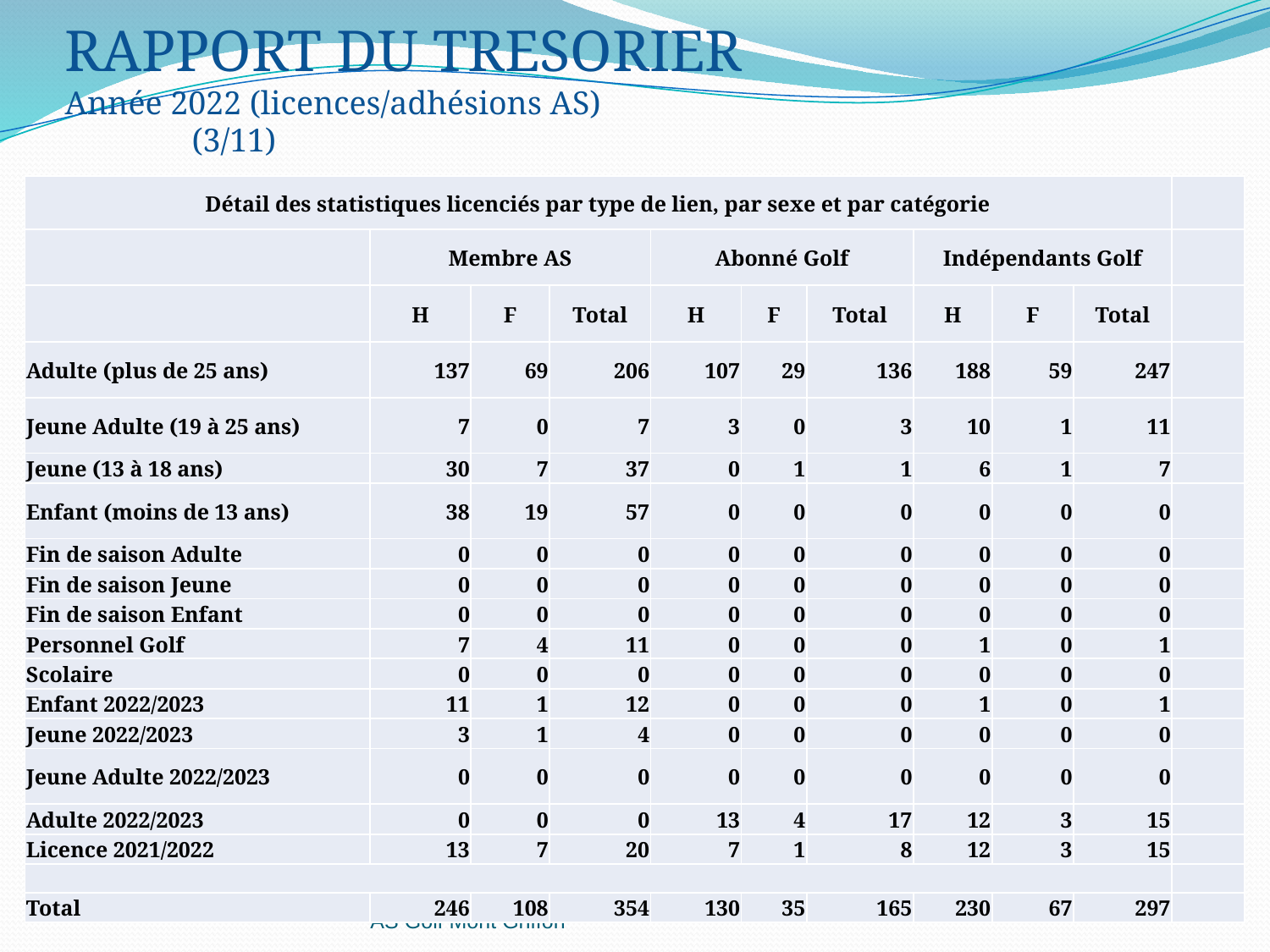

# RAPPORT DU TRESORIER Année 2022 (licences/adhésions AS)	  				(3/11)
| Détail des statistiques licenciés par type de lien, par sexe et par catégorie |  |  |  |  |  |  |  |  |  |  |
| --- | --- | --- | --- | --- | --- | --- | --- | --- | --- | --- |
|  | Membre AS |  |  | Abonné Golf |  |  | Indépendants Golf |  |  |  |
|  | H | F | Total | H | F | Total | H | F | Total |  |
| Adulte (plus de 25 ans) | 137 | 69 | 206 | 107 | 29 | 136 | 188 | 59 | 247 |  |
| Jeune Adulte (19 à 25 ans) | 7 | 0 | 7 | 3 | 0 | 3 | 10 | 1 | 11 |  |
| Jeune (13 à 18 ans) | 30 | 7 | 37 | 0 | 1 | 1 | 6 | 1 | 7 |  |
| Enfant (moins de 13 ans) | 38 | 19 | 57 | 0 | 0 | 0 | 0 | 0 | 0 |  |
| Fin de saison Adulte | 0 | 0 | 0 | 0 | 0 | 0 | 0 | 0 | 0 |  |
| Fin de saison Jeune | 0 | 0 | 0 | 0 | 0 | 0 | 0 | 0 | 0 |  |
| Fin de saison Enfant | 0 | 0 | 0 | 0 | 0 | 0 | 0 | 0 | 0 |  |
| Personnel Golf | 7 | 4 | 11 | 0 | 0 | 0 | 1 | 0 | 1 |  |
| Scolaire | 0 | 0 | 0 | 0 | 0 | 0 | 0 | 0 | 0 |  |
| Enfant 2022/2023 | 11 | 1 | 12 | 0 | 0 | 0 | 1 | 0 | 1 |  |
| Jeune 2022/2023 | 3 | 1 | 4 | 0 | 0 | 0 | 0 | 0 | 0 |  |
| Jeune Adulte 2022/2023 | 0 | 0 | 0 | 0 | 0 | 0 | 0 | 0 | 0 |  |
| Adulte 2022/2023 | 0 | 0 | 0 | 13 | 4 | 17 | 12 | 3 | 15 |  |
| Licence 2021/2022 | 13 | 7 | 20 | 7 | 1 | 8 | 12 | 3 | 15 |  |
|  |  |  |  |  |  |  |  |  |  |  |
| Total | 246 | 108 | 354 | 130 | 35 | 165 | 230 | 67 | 297 |  |
AS Golf Mont Griffon